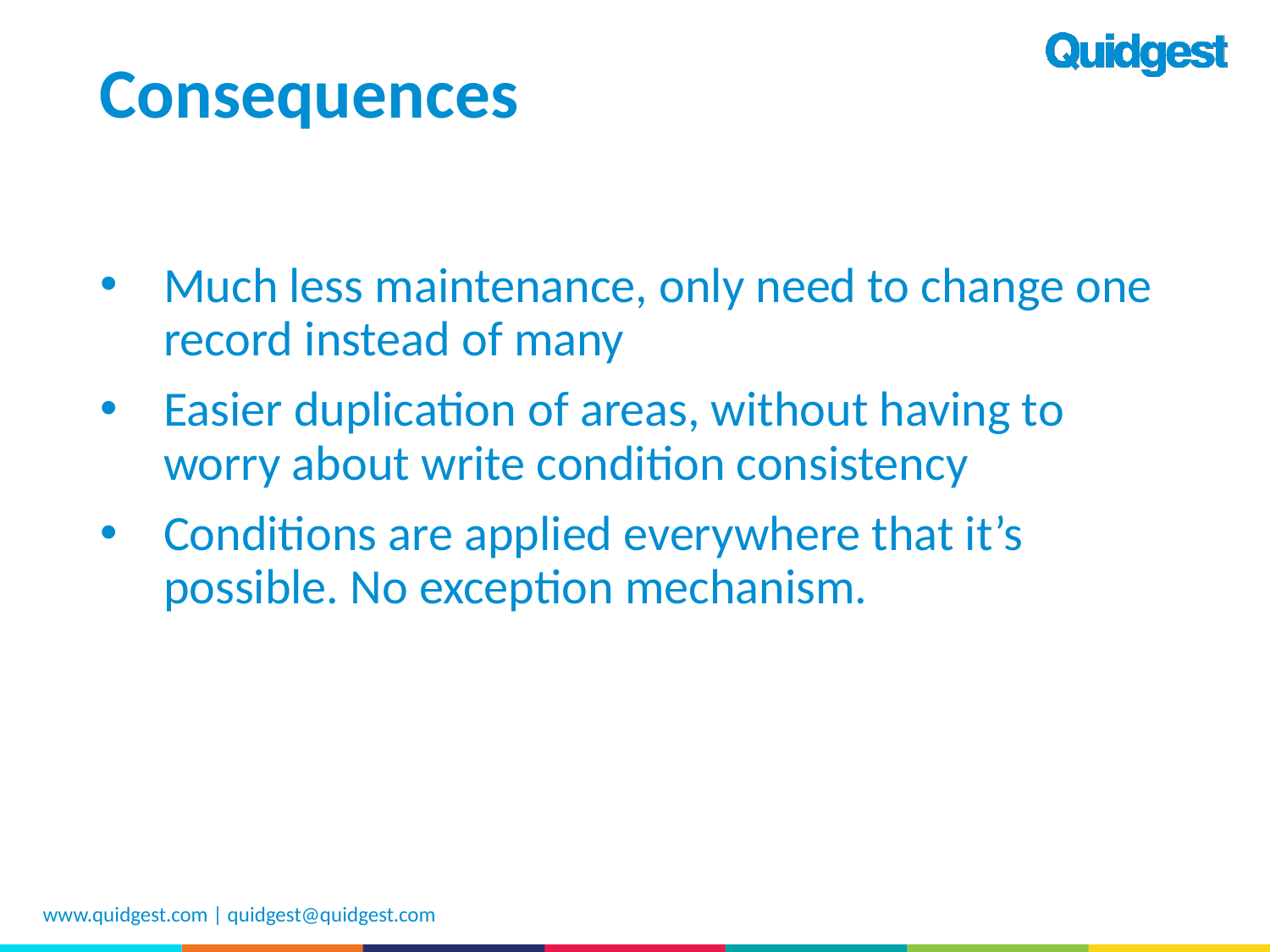

# Consequences
Much less maintenance, only need to change one record instead of many
Easier duplication of areas, without having to worry about write condition consistency
Conditions are applied everywhere that it’s possible. No exception mechanism.